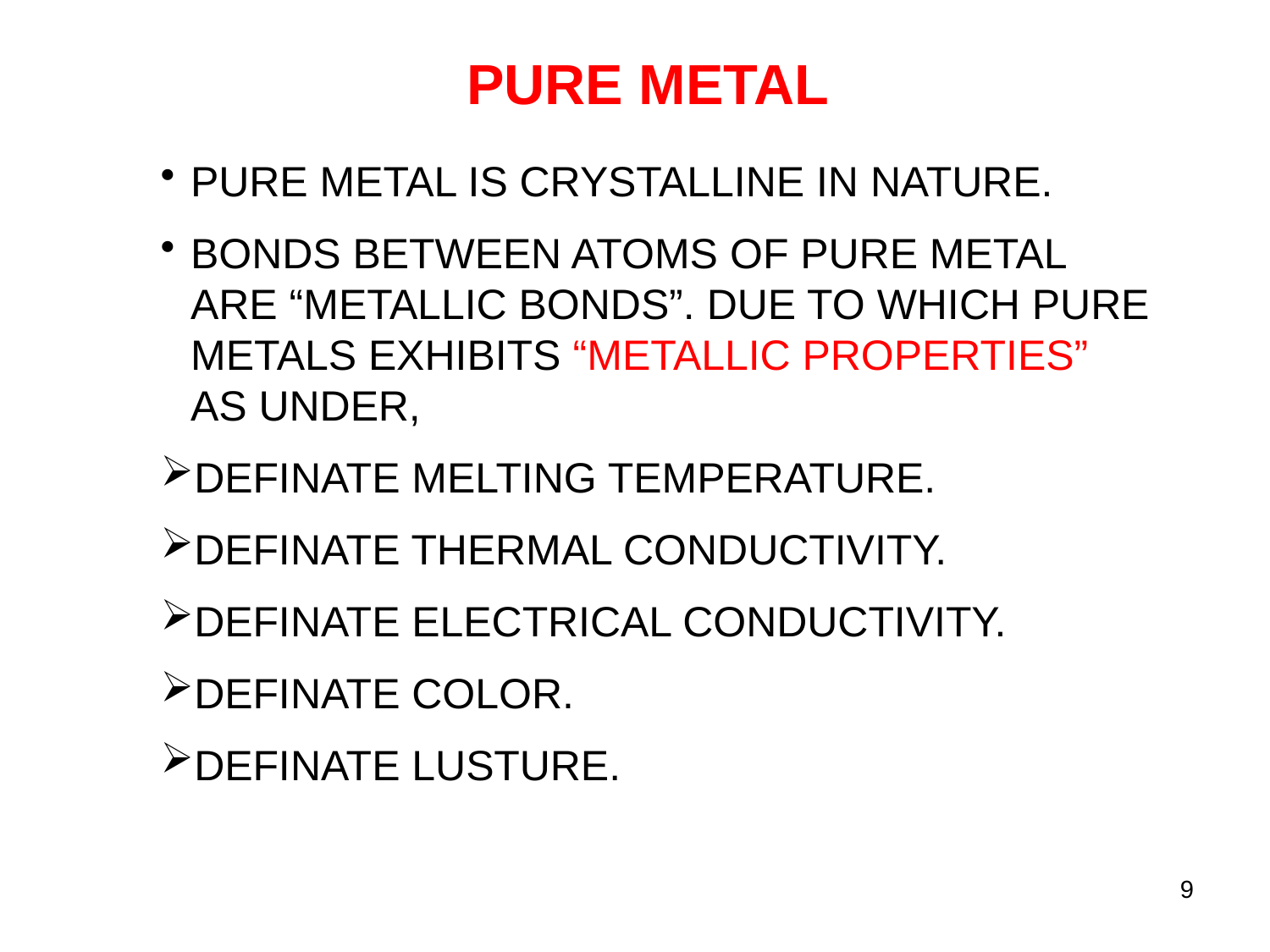

PURE METAL
PURE METAL IS CRYSTALLINE IN NATURE.
BONDS BETWEEN ATOMS OF PURE METAL ARE “METALLIC BONDS”. DUE TO WHICH PURE METALS EXHIBITS “METALLIC PROPERTIES” AS UNDER,
DEFINATE MELTING TEMPERATURE.
DEFINATE THERMAL CONDUCTIVITY.
DEFINATE ELECTRICAL CONDUCTIVITY.
DEFINATE COLOR.
DEFINATE LUSTURE.
9